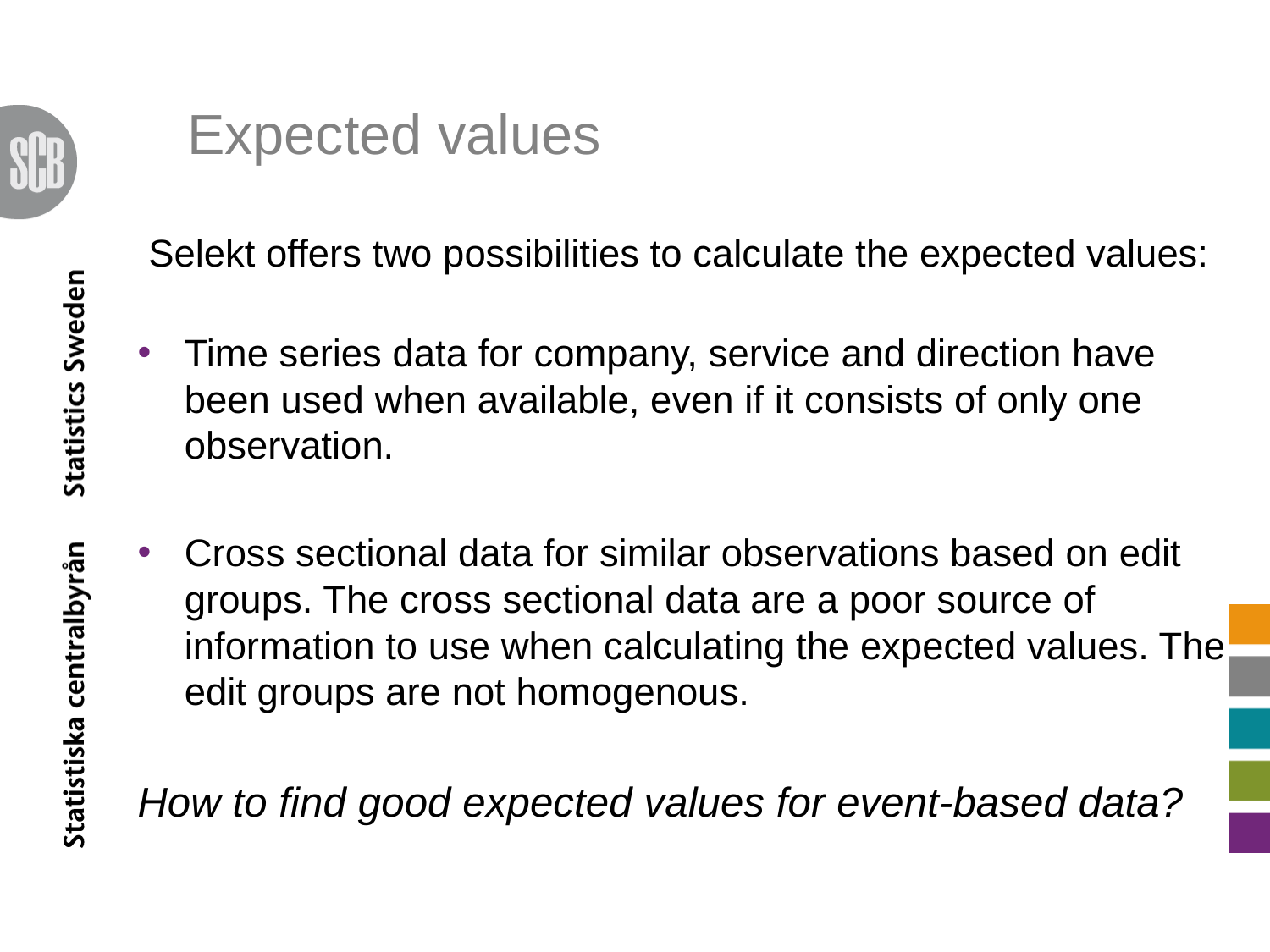

# Expected values
 Selekt offers two possibilities to calculate the expected values:
Time series data for company, service and direction have been used when available, even if it consists of only one observation.

Cross sectional data for similar observations based on edit groups. The cross sectional data are a poor source of information to use when calculating the expected values. The edit groups are not homogenous.

How to find good expected values for event-based data?